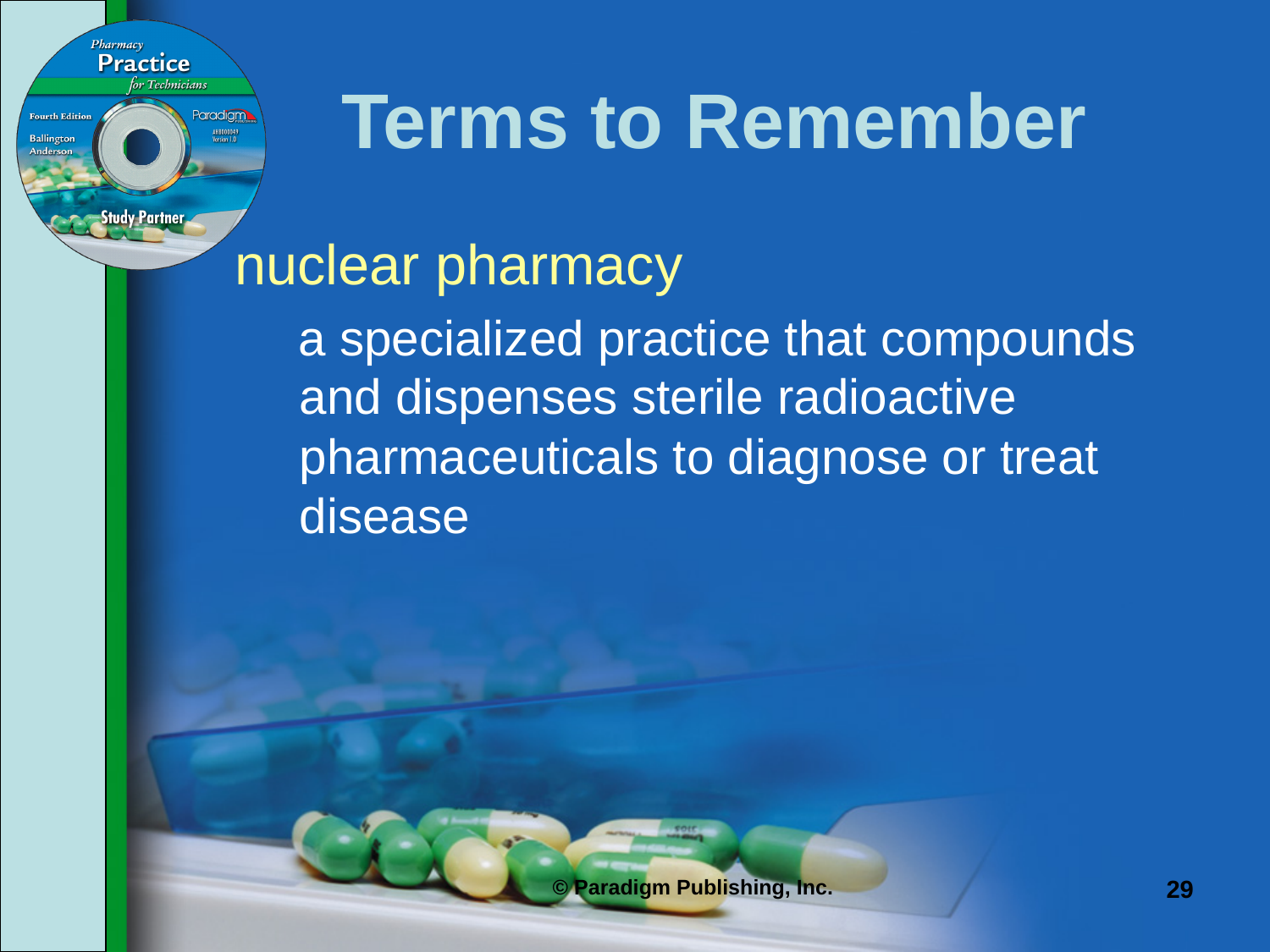

# Terms to Remember
nuclear pharmacy
a specialized practice that compounds and dispenses sterile radioactive pharmaceuticals to diagnose or treat disease
29
© Paradigm Publishing, Inc.